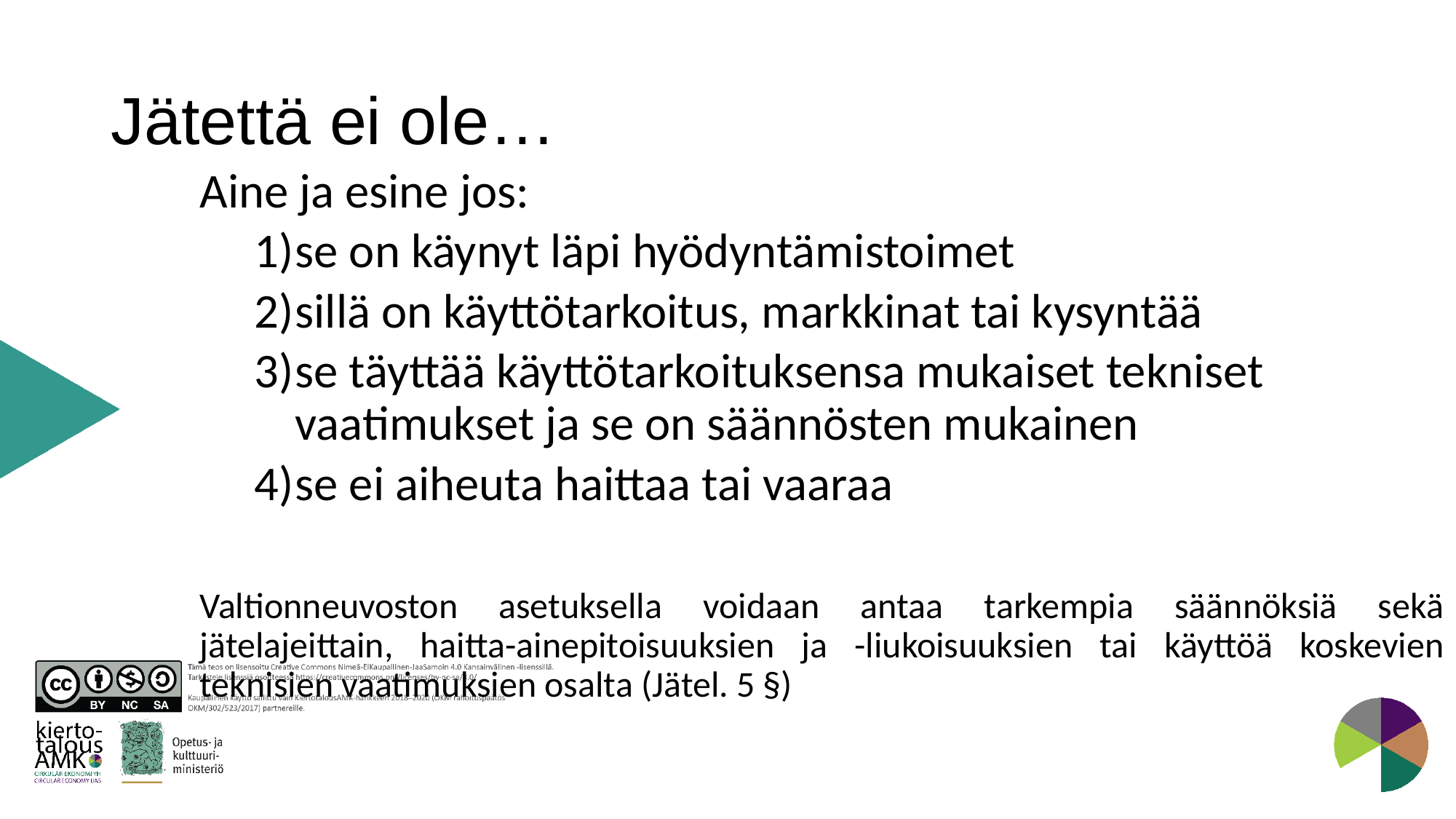

# Jätettä ei ole…
Aine ja esine jos:
se on käynyt läpi hyödyntämistoimet
sillä on käyttötarkoitus, markkinat tai kysyntää
se täyttää käyttötarkoituksensa mukaiset tekniset vaatimukset ja se on säännösten mukainen
se ei aiheuta haittaa tai vaaraa

Valtionneuvoston asetuksella voidaan antaa tarkempia säännöksiä sekä jätelajeittain, haitta-ainepitoisuuksien ja -liukoisuuksien tai käyttöä koskevien teknisien vaatimuksien osalta (Jätel. 5 §)